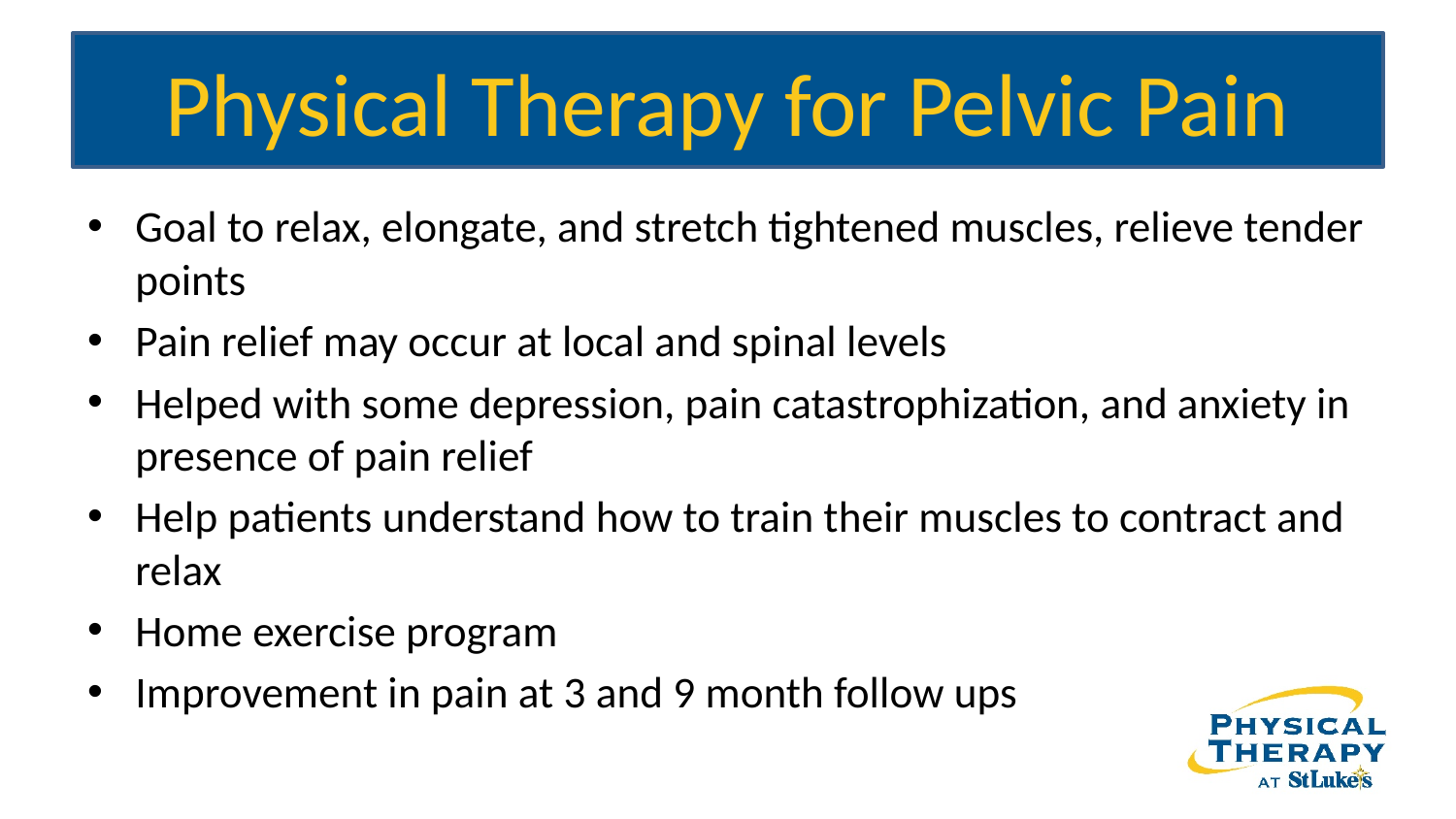

# Physical Therapy for Pelvic Pain
Goal to relax, elongate, and stretch tightened muscles, relieve tender points
Pain relief may occur at local and spinal levels
Helped with some depression, pain catastrophization, and anxiety in presence of pain relief
Help patients understand how to train their muscles to contract and relax
Home exercise program
Improvement in pain at 3 and 9 month follow ups